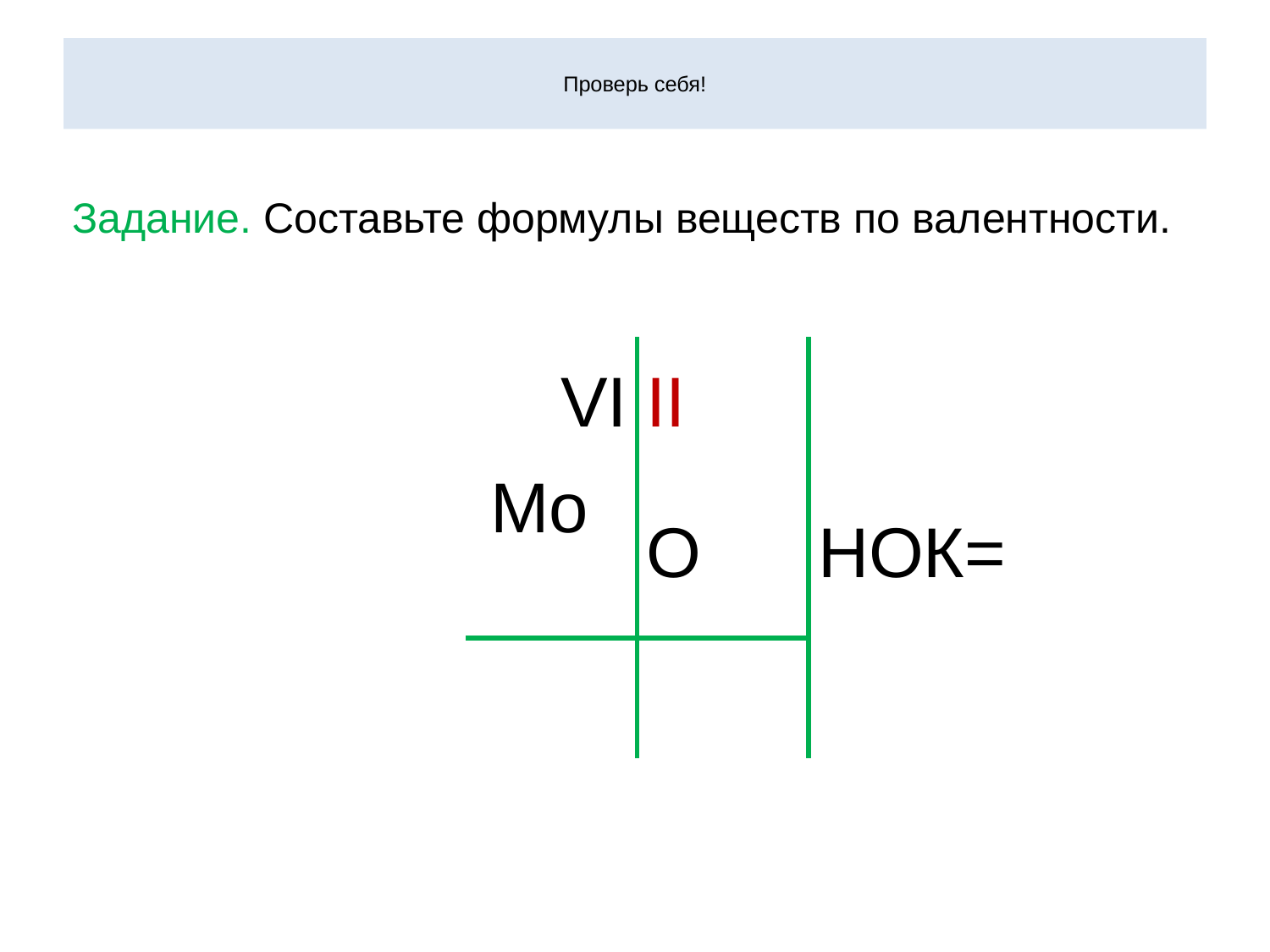

# Проверь себя!
Задание. Составьте формулы веществ по валентности.
|  | VI | II | НОК= |
| --- | --- | --- | --- |
|  | Mo | O |  |
|  |  |  |  |